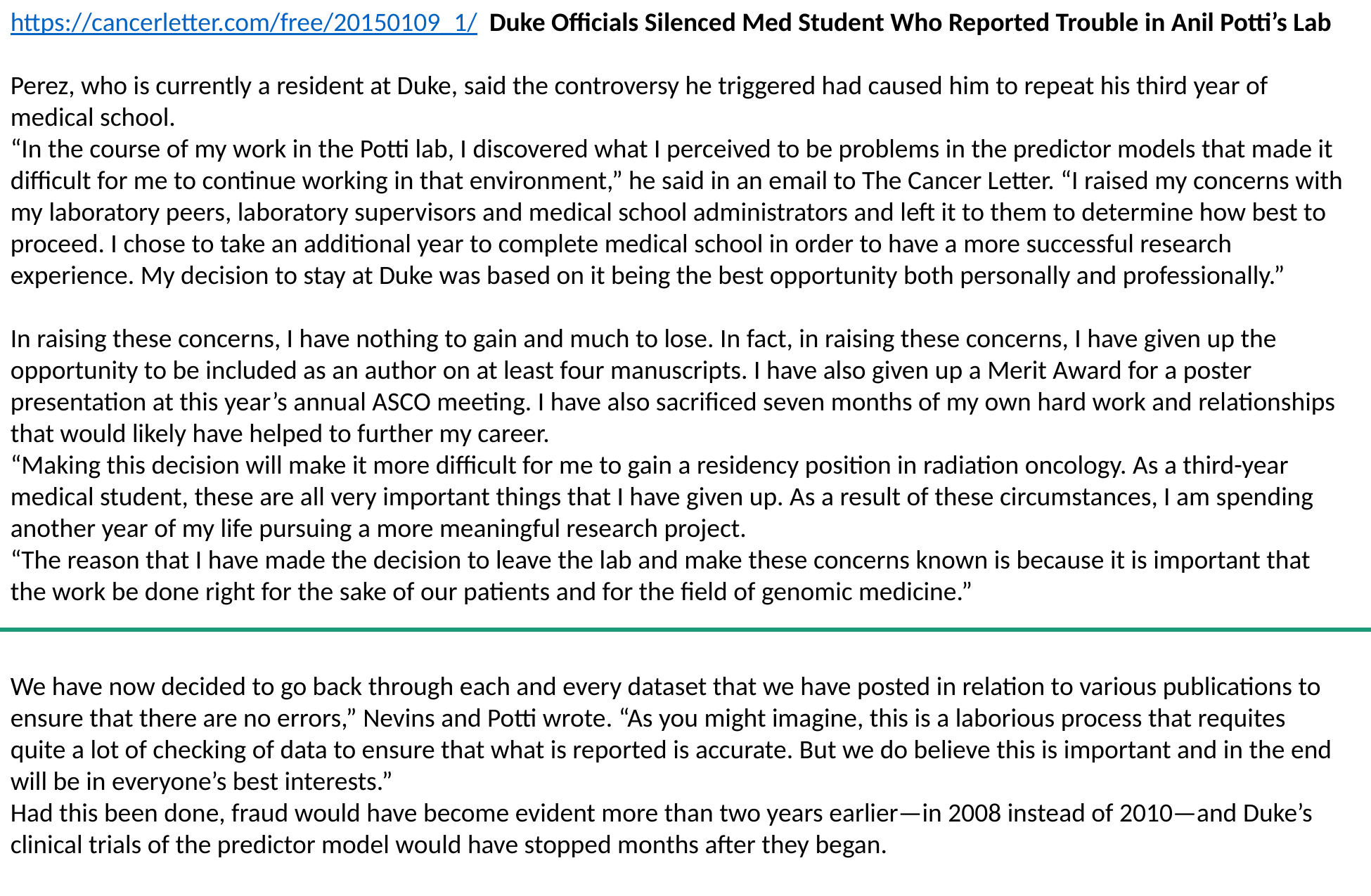

https://cancerletter.com/free/20150109_1/  Duke Officials Silenced Med Student Who Reported Trouble in Anil Potti’s Lab

Perez, who is currently a resident at Duke, said the controversy he triggered had caused him to repeat his third year of medical school.
“In the course of my work in the Potti lab, I discovered what I perceived to be problems in the predictor models that made it difficult for me to continue working in that environment,” he said in an email to The Cancer Letter. “I raised my concerns with my laboratory peers, laboratory supervisors and medical school administrators and left it to them to determine how best to proceed. I chose to take an additional year to complete medical school in order to have a more successful research experience. My decision to stay at Duke was based on it being the best opportunity both personally and professionally.”

In raising these concerns, I have nothing to gain and much to lose. In fact, in raising these concerns, I have given up the opportunity to be included as an author on at least four manuscripts. I have also given up a Merit Award for a poster presentation at this year’s annual ASCO meeting. I have also sacrificed seven months of my own hard work and relationships that would likely have helped to further my career.
“Making this decision will make it more difficult for me to gain a residency position in radiation oncology. As a third-year medical student, these are all very important things that I have given up. As a result of these circumstances, I am spending another year of my life pursuing a more meaningful research project.
“The reason that I have made the decision to leave the lab and make these concerns known is because it is important that the work be done right for the sake of our patients and for the field of genomic medicine.”

We have now decided to go back through each and every dataset that we have posted in relation to various publications to ensure that there are no errors,” Nevins and Potti wrote. “As you might imagine, this is a laborious process that requites quite a lot of checking of data to ensure that what is reported is accurate. But we do believe this is important and in the end will be in everyone’s best interests.”
Had this been done, fraud would have become evident more than two years earlier—in 2008 instead of 2010—and Duke’s clinical trials of the predictor model would have stopped months after they began.

Eighteen months after Perez bows out, in October 2009, MD Anderson statisticians Baggerly and Coombes publish a paper claiming there is potential for patient harm in the Duke trials.